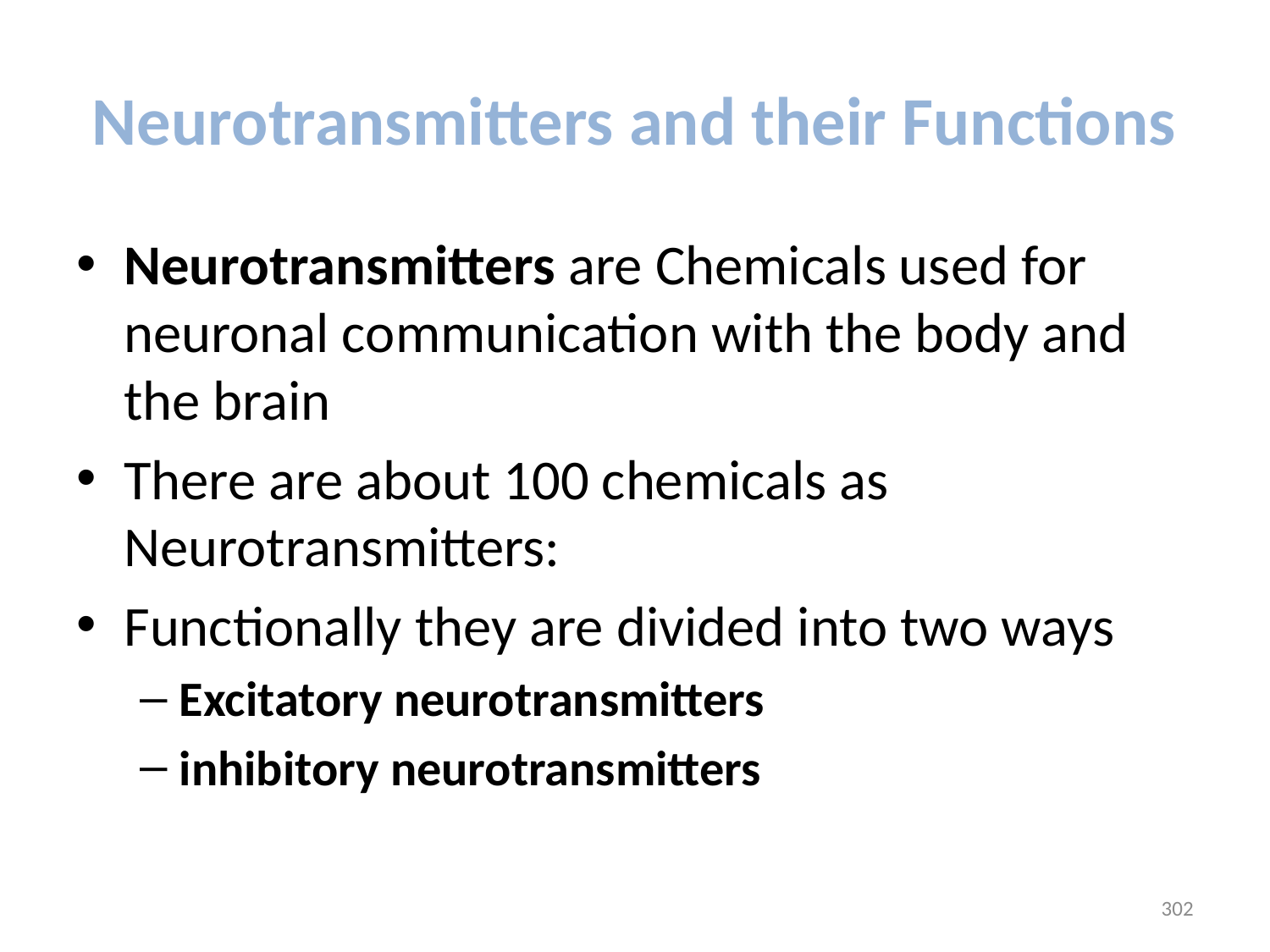

# Neurotransmitters and their Functions
Neurotransmitters are Chemicals used for neuronal communication with the body and the brain
There are about 100 chemicals as Neurotransmitters:
Functionally they are divided into two ways
Excitatory neurotransmitters
inhibitory neurotransmitters

302